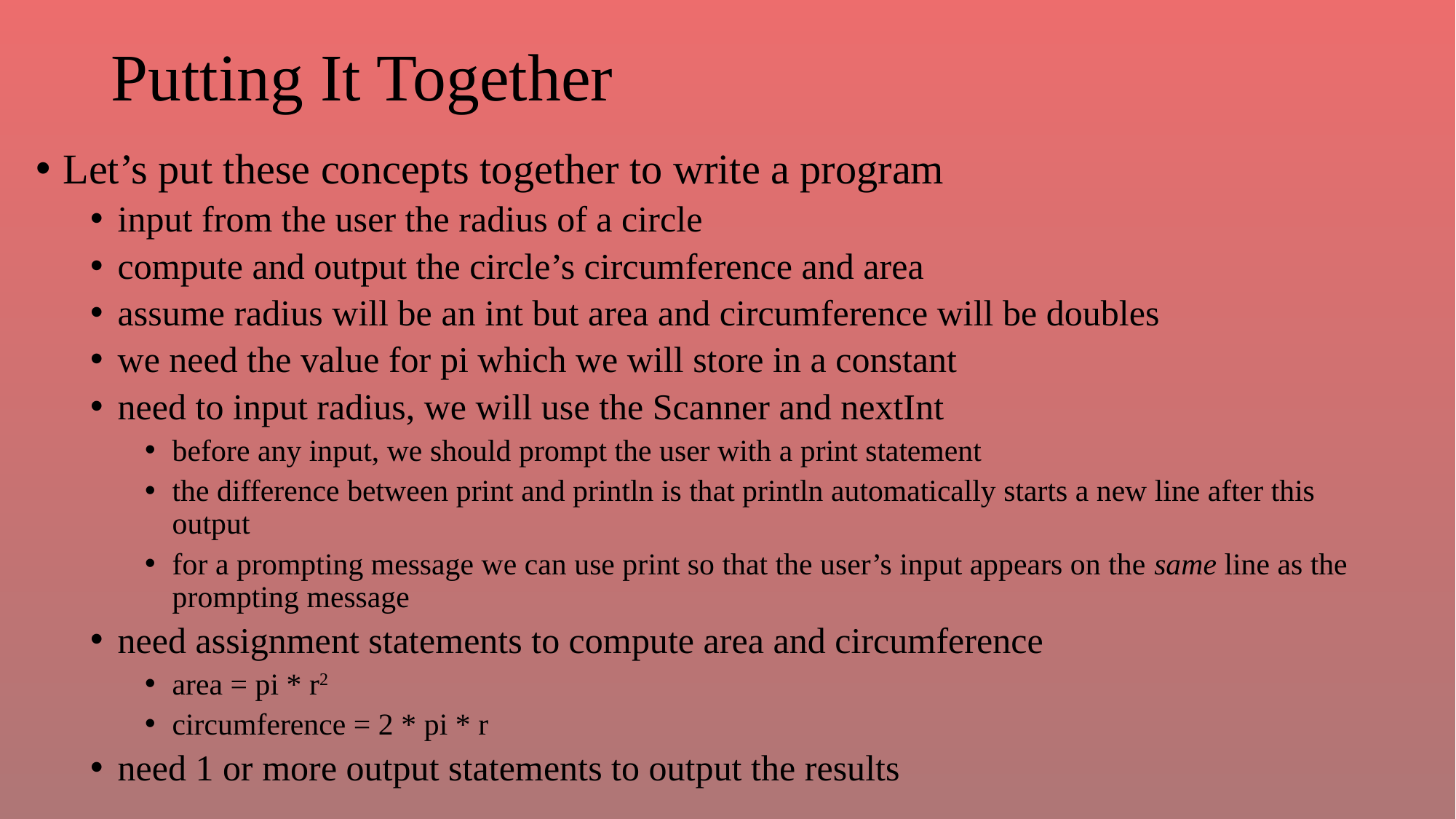

# Putting It Together
Let’s put these concepts together to write a program
input from the user the radius of a circle
compute and output the circle’s circumference and area
assume radius will be an int but area and circumference will be doubles
we need the value for pi which we will store in a constant
need to input radius, we will use the Scanner and nextInt
before any input, we should prompt the user with a print statement
the difference between print and println is that println automatically starts a new line after this output
for a prompting message we can use print so that the user’s input appears on the same line as the prompting message
need assignment statements to compute area and circumference
area = pi * r2
circumference = 2 * pi * r
need 1 or more output statements to output the results